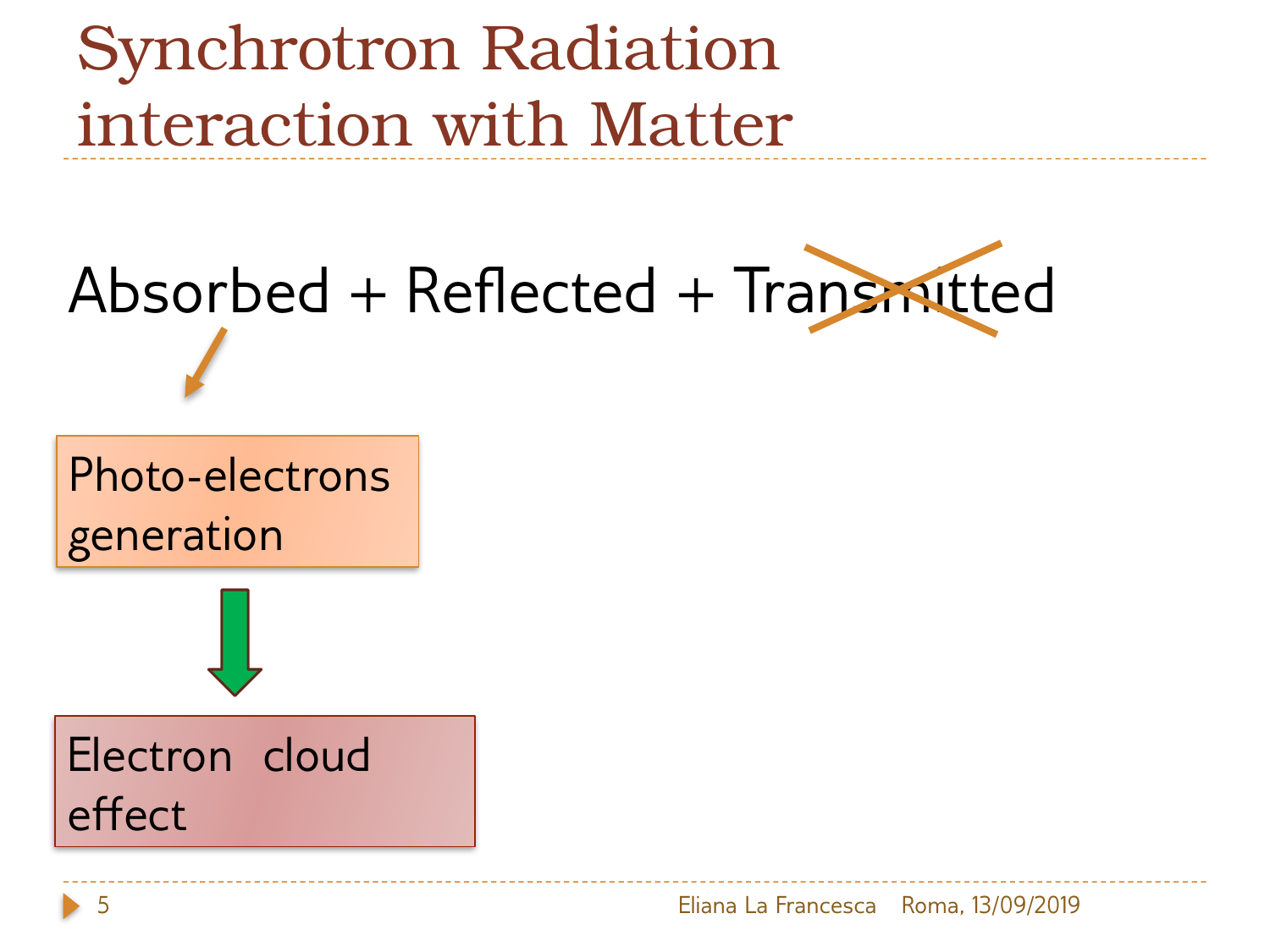

Synchrotron Radiation interaction with Matter
 Absorbed + Reflected + Transmitted
Photo-electrons
generation

Electron  cloud effect
5
Eliana La Francesca
Roma, 13/09/2019